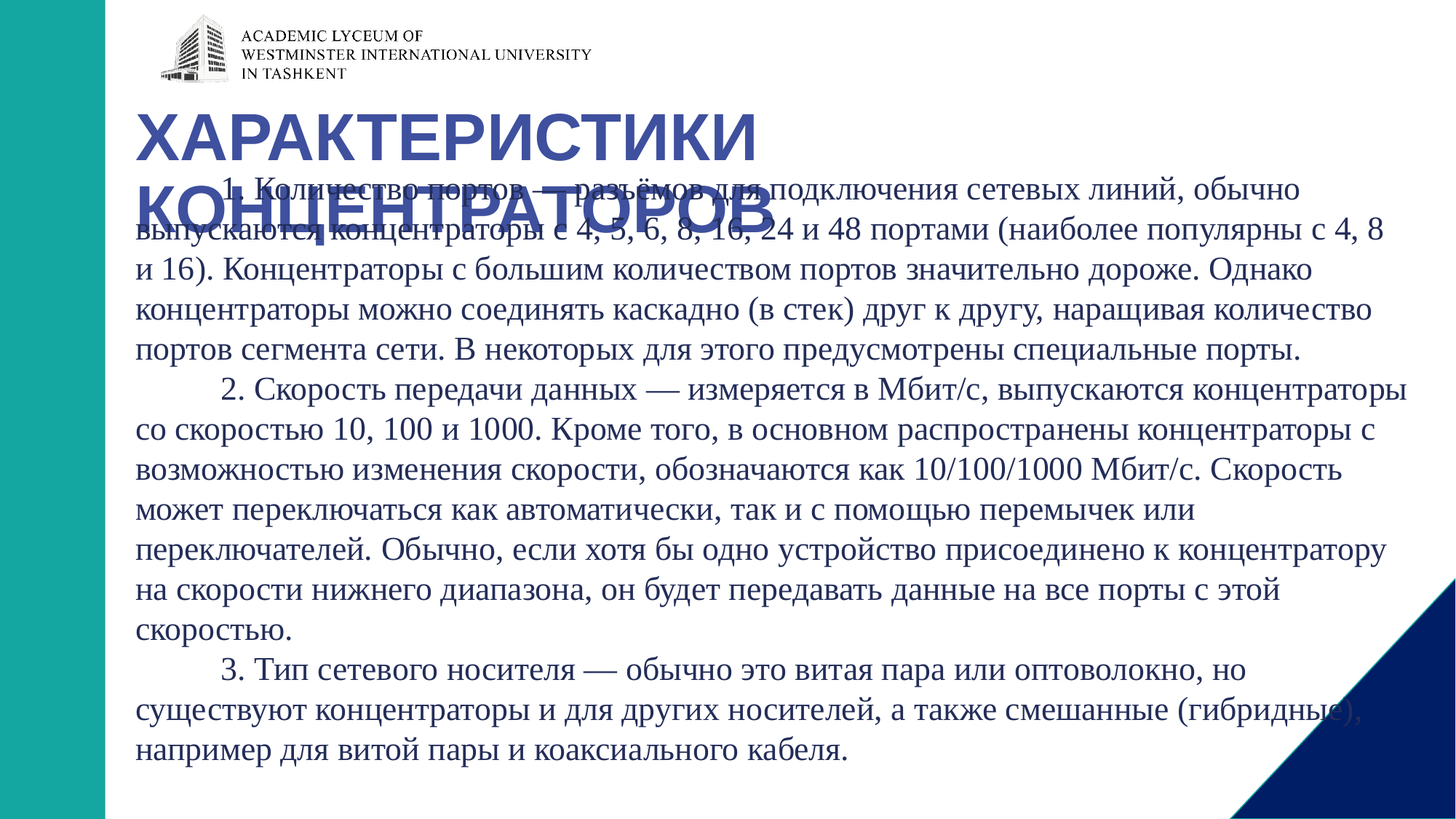

# ХАРАКТЕРИСТИКИ КОНЦЕНТРАТОРОВ
1. Количество портов — разъёмов для подключения сетевых линий, обычно выпускаются концентраторы с 4, 5, 6, 8, 16, 24 и 48 портами (наиболее популярны с 4, 8 и 16). Концентраторы с большим количеством портов значительно дороже. Однако концентраторы можно соединять каскадно (в стек) друг к другу, наращивая количество портов сегмента сети. В некоторых для этого предусмотрены специальные порты.
2. Скорость передачи данных — измеряется в Мбит/с, выпускаются концентраторы со скоростью 10, 100 и 1000. Кроме того, в основном распространены концентраторы с возможностью изменения скорости, обозначаются как 10/100/1000 Мбит/с. Скорость может переключаться как автоматически, так и с помощью перемычек или переключателей. Обычно, если хотя бы одно устройство присоединено к концентратору на скорости нижнего диапазона, он будет передавать данные на все порты с этой скоростью.
3. Тип сетевого носителя — обычно это витая пара или оптоволокно, но существуют концентраторы и для других носителей, а также смешанные (гибридные),  например для витой пары и коаксиального кабеля.